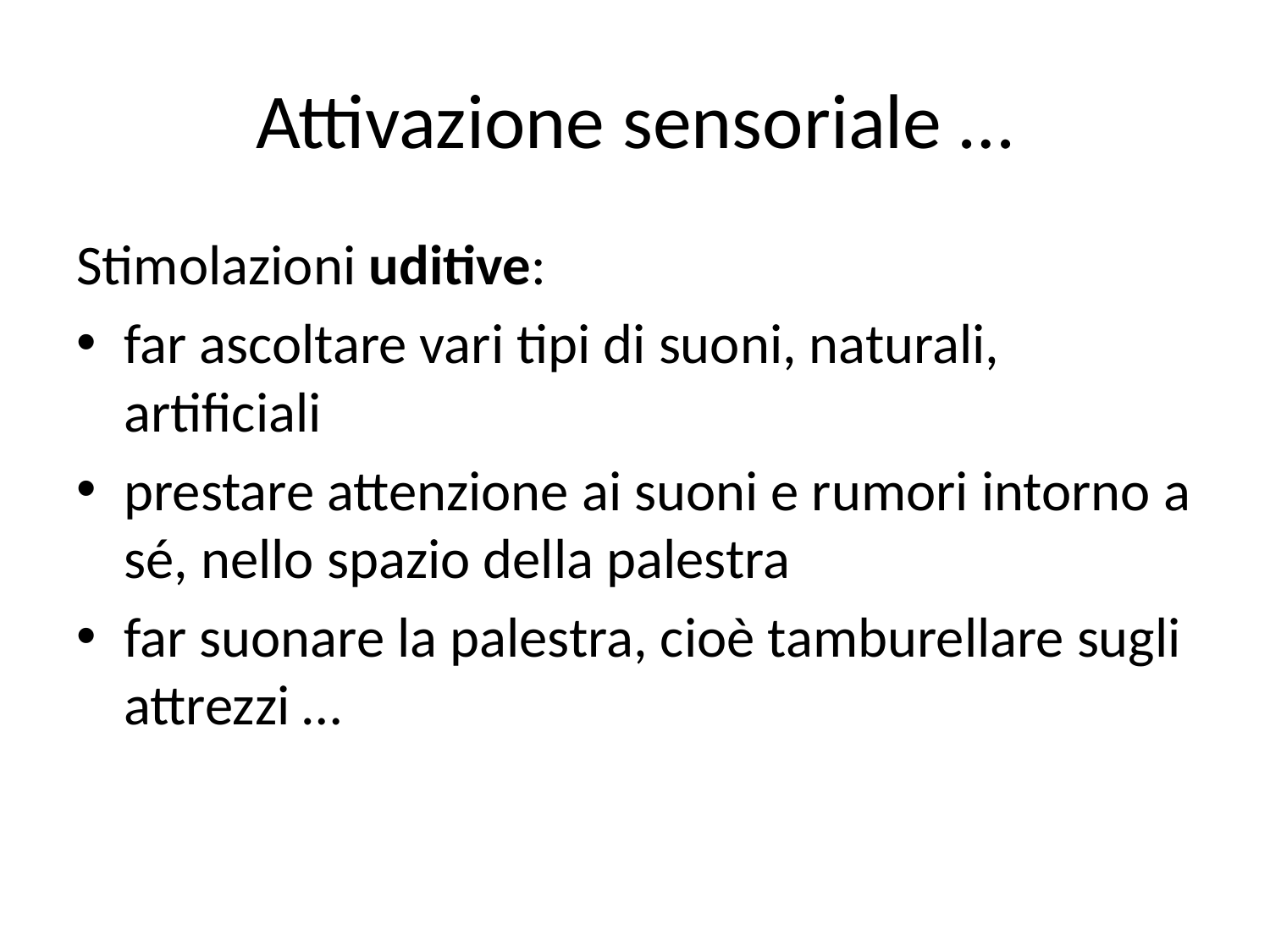

# Attivazione sensoriale …
Stimolazioni uditive:
far ascoltare vari tipi di suoni, naturali, artificiali
prestare attenzione ai suoni e rumori intorno a sé, nello spazio della palestra
far suonare la palestra, cioè tamburellare sugli attrezzi …